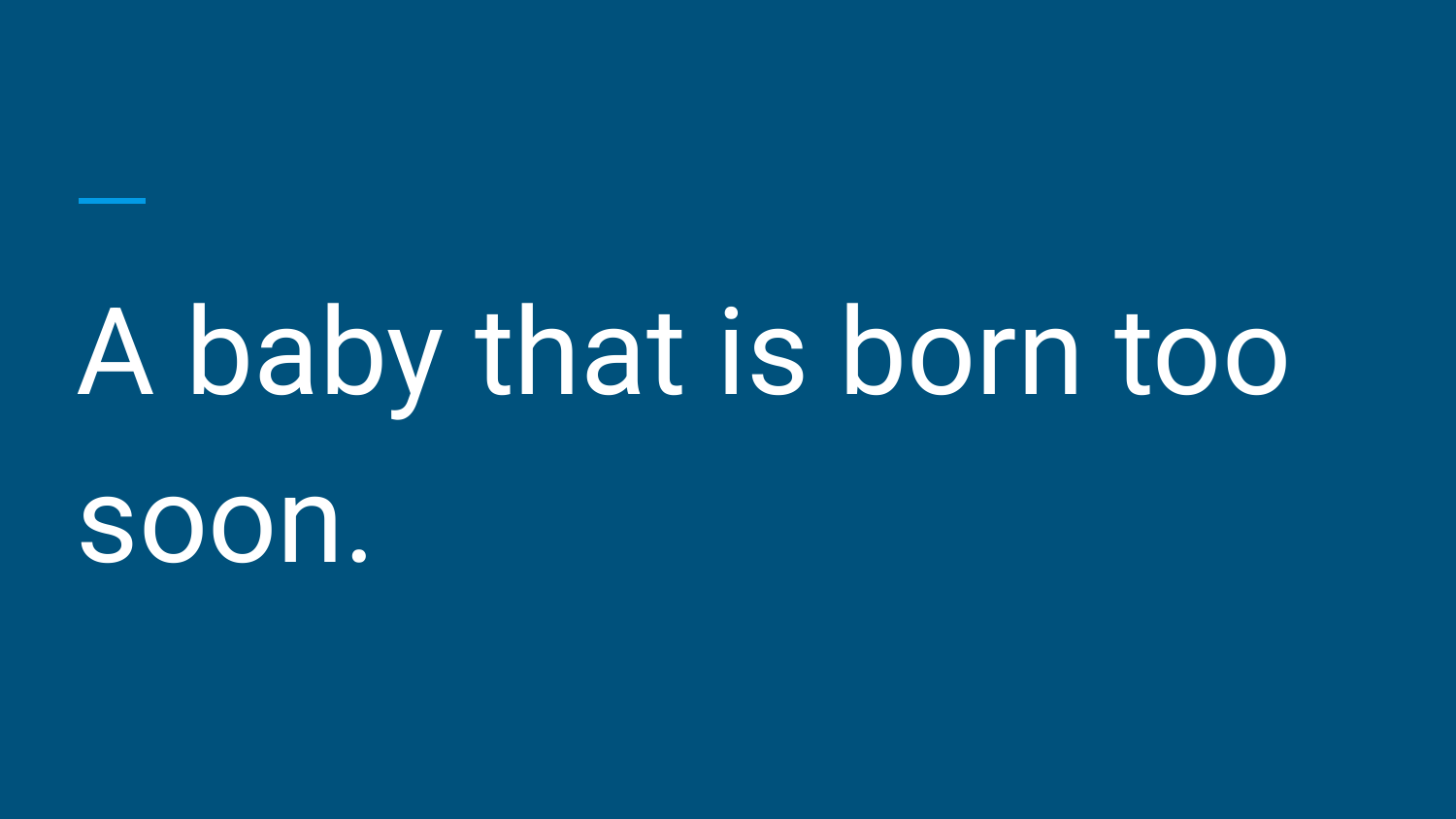

#
A baby that is born too soon.